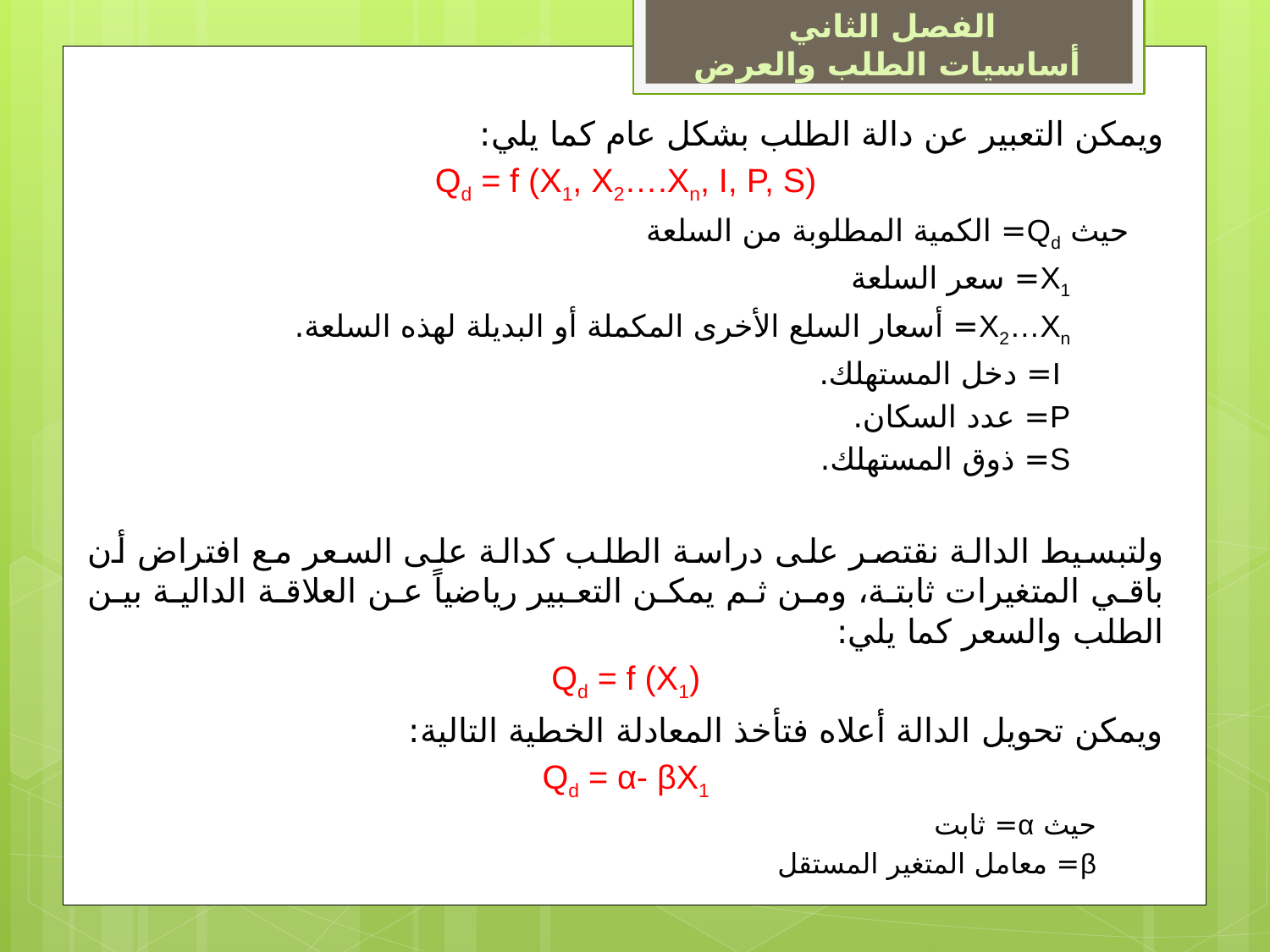

الفصل الثاني
 أساسيات الطلب والعرض
ويمكن التعبير عن دالة الطلب بشكل عام كما يلي:
Qd = f (X1, X2….Xn, I, P, S)
حيث Qd= الكمية المطلوبة من السلعة
      X1= سعر السلعة
      X2…Xn= أسعار السلع الأخرى المكملة أو البديلة لهذه السلعة.
       I= دخل المستهلك.
      P= عدد السكان.
      S= ذوق المستهلك.

ولتبسيط الدالة نقتصر على دراسة الطلب كدالة على السعر مع افتراض أن باقي المتغيرات ثابتة، ومن ثم يمكن التعبير رياضياً عن العلاقة الدالية بين الطلب والسعر كما يلي:
Qd = f (X1)
ويمكن تحويل الدالة أعلاه فتأخذ المعادلة الخطية التالية:
Qd = α- βX1
حيث α= ثابت
β= معامل المتغير المستقل